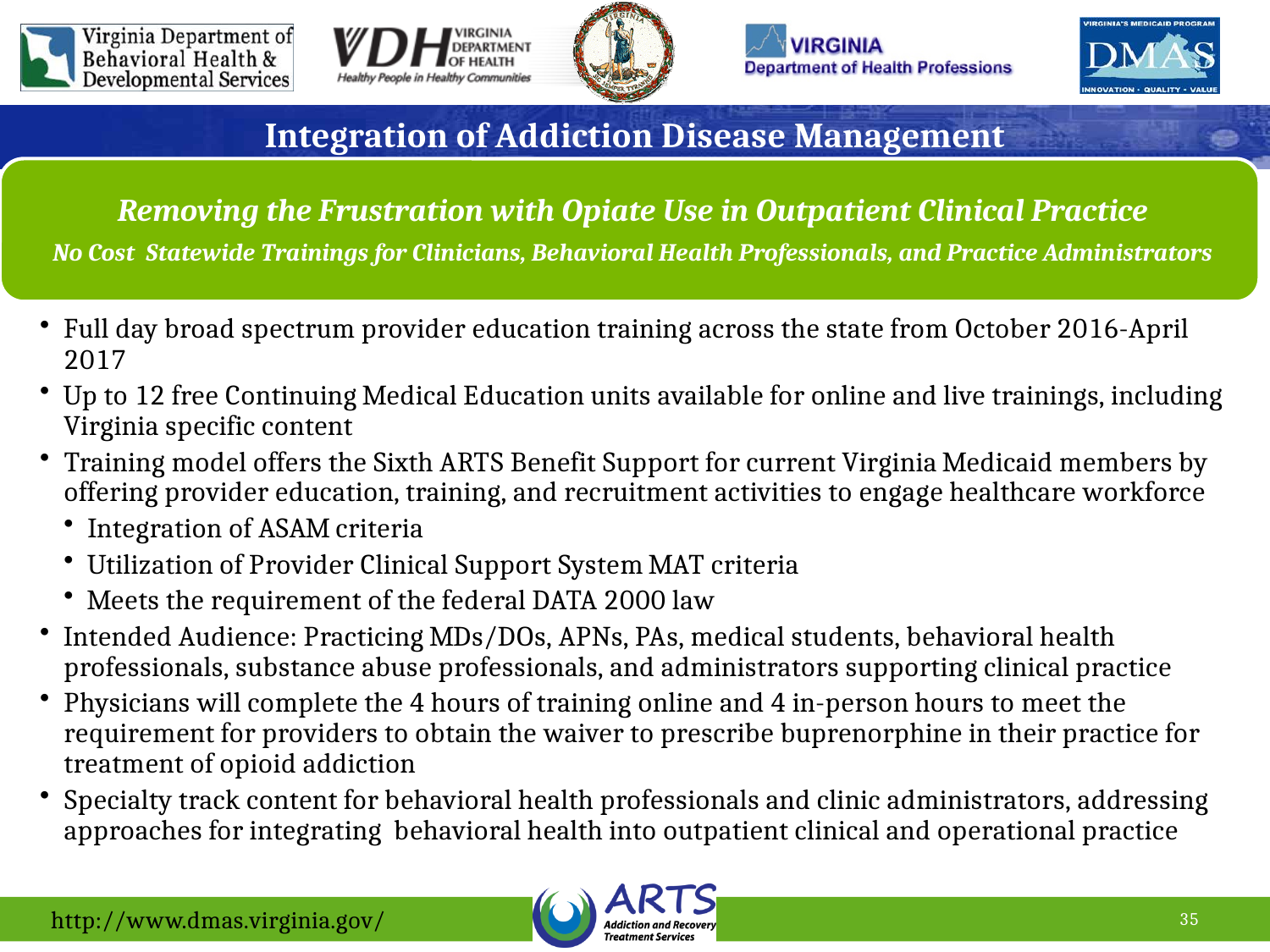

# Integration of Addiction Disease Management
Removing the Frustration with Opiate Use in Outpatient Clinical Practice
No Cost  Statewide Trainings for Clinicians, Behavioral Health Professionals, and Practice Administrators
Full day broad spectrum provider education training across the state from October 2016-April 2017
Up to 12 free Continuing Medical Education units available for online and live trainings, including Virginia specific content
Training model offers the Sixth ARTS Benefit Support for current Virginia Medicaid members by offering provider education, training, and recruitment activities to engage healthcare workforce
Integration of ASAM criteria
Utilization of Provider Clinical Support System MAT criteria
Meets the requirement of the federal DATA 2000 law
Intended Audience: Practicing MDs/DOs, APNs, PAs, medical students, behavioral health professionals, substance abuse professionals, and administrators supporting clinical practice
Physicians will complete the 4 hours of training online and 4 in-person hours to meet the requirement for providers to obtain the waiver to prescribe buprenorphine in their practice for treatment of opioid addiction
Specialty track content for behavioral health professionals and clinic administrators, addressing approaches for integrating  behavioral health into outpatient clinical and operational practice